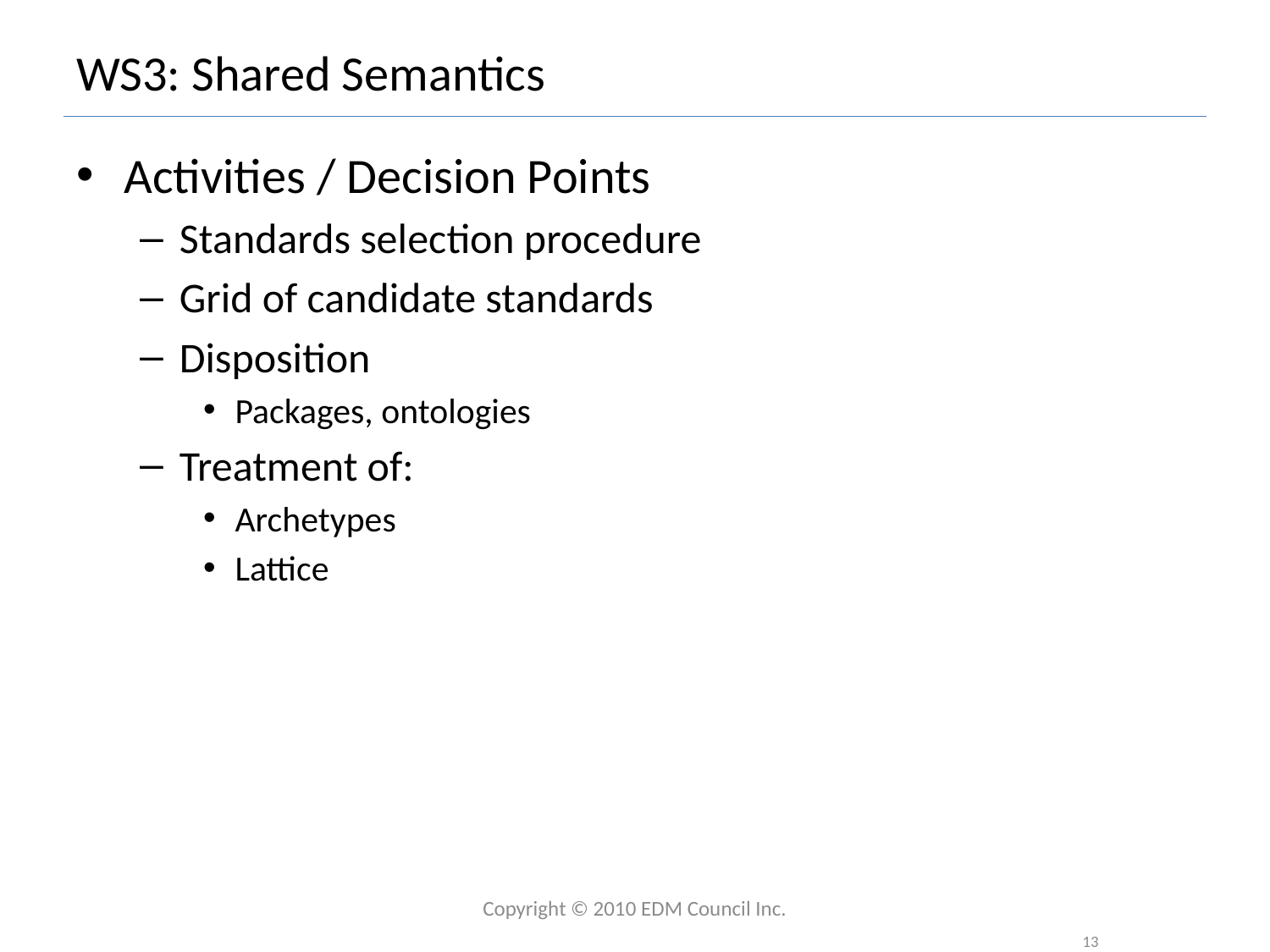

# WS3: Shared Semantics
Activities / Decision Points
Standards selection procedure
Grid of candidate standards
Disposition
Packages, ontologies
Treatment of:
Archetypes
Lattice
Copyright © 2010 EDM Council Inc.
13